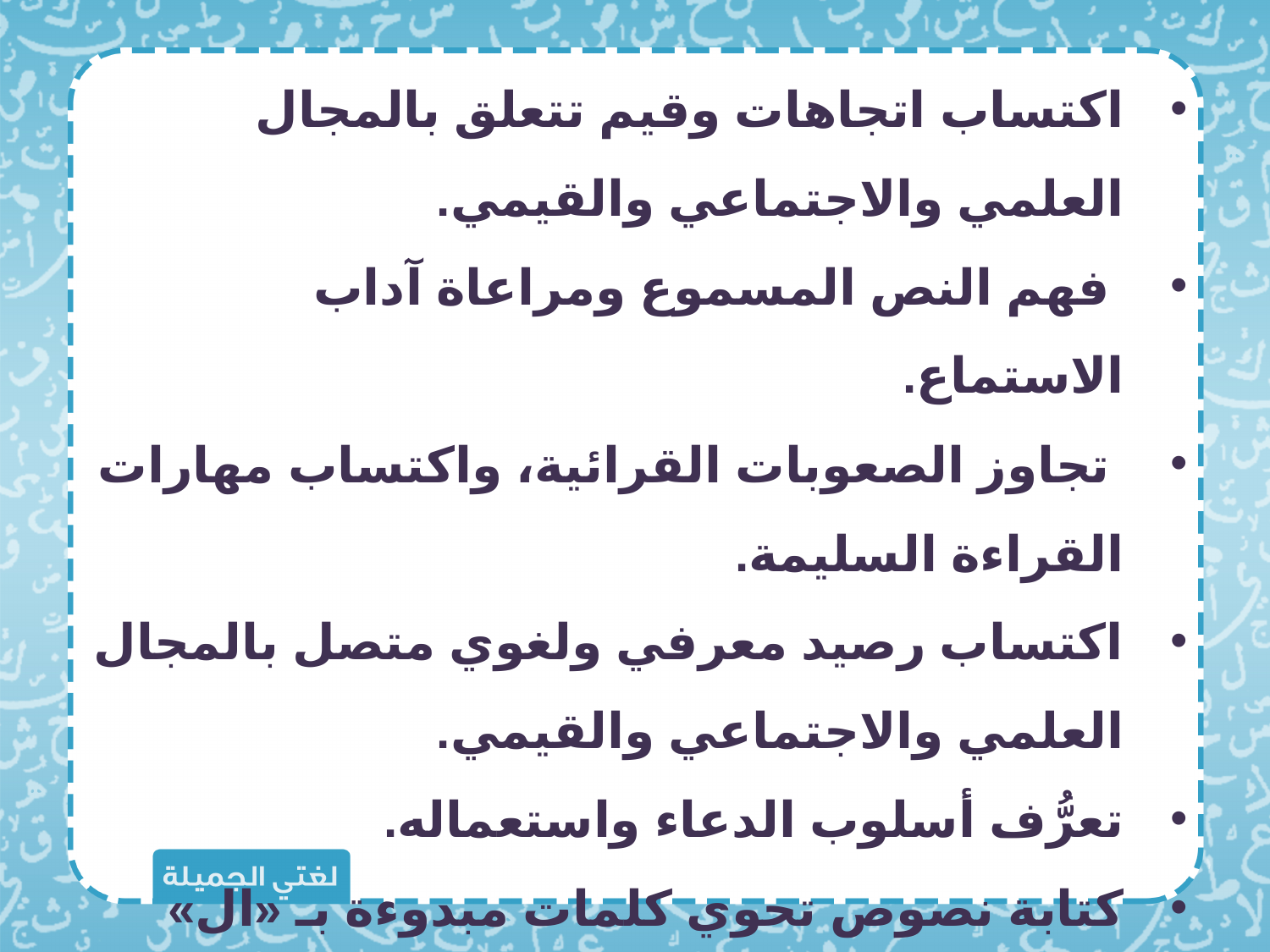

اكتساب اتجاهات وقيم تتعلق بالمجال العلمي والاجتماعي والقيمي.
 فهم النص المسموع ومراعاة آداب الاستماع.
 تجاوز الصعوبات القرائية، واكتساب مهارات القراءة السليمة.
اكتساب رصيد معرفي ولغوي متصل بالمجال العلمي والاجتماعي والقيمي.
تعرُّف أسلوب الدعاء واستعماله.
كتابة نصوص تحوي كلمات مبدوءة بـ «ال» دخلت عليها اللام المكسورة والباء والفاء والكاف.
كتابة نصوص تحوي كلمات آخرها همزة (الهمزة المتطرفة).